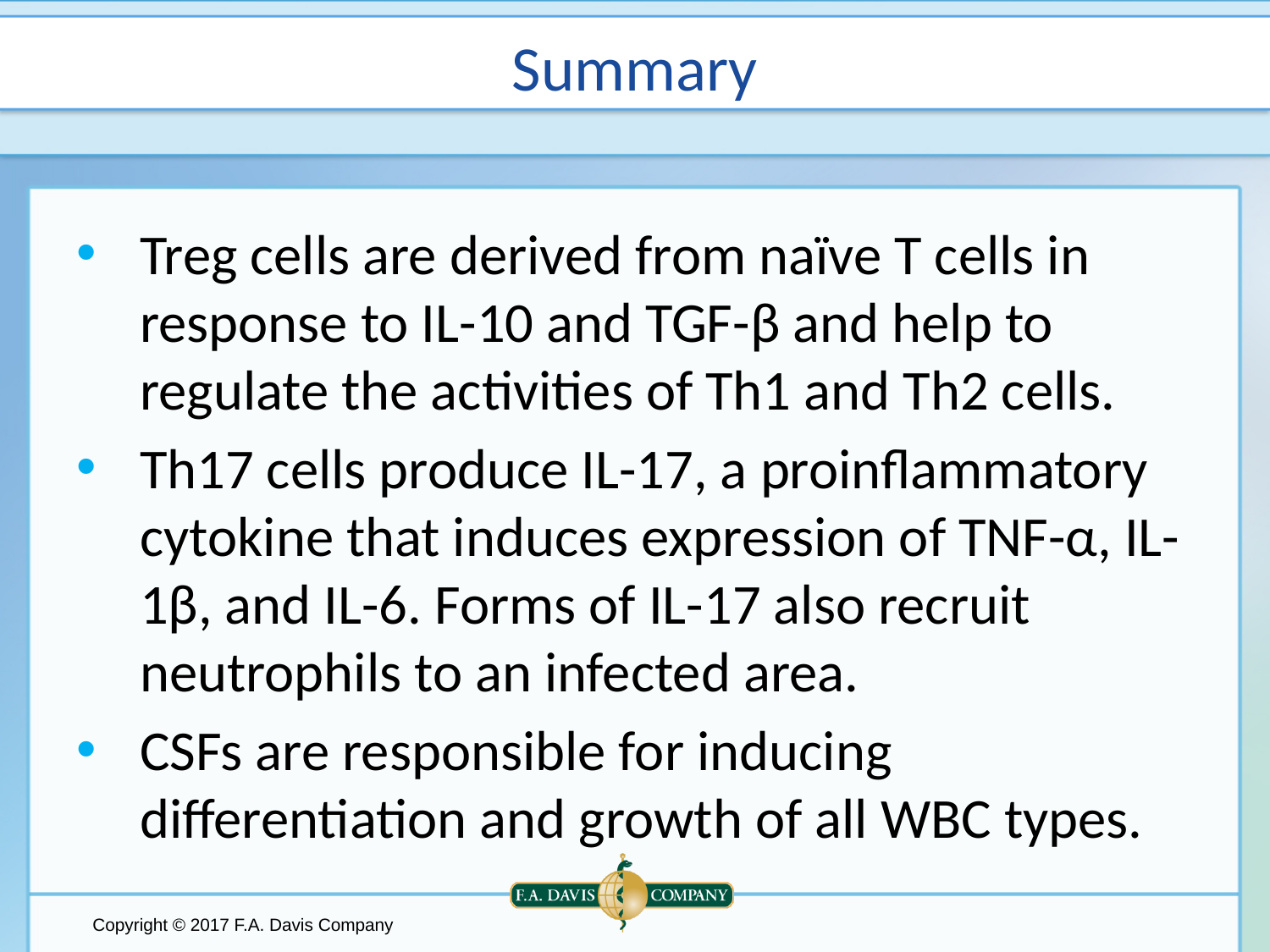

# Summary
Treg cells are derived from naïve T cells in response to IL-10 and TGF-β and help to regulate the activities of Th1 and Th2 cells.
Th17 cells produce IL-17, a proinflammatory cytokine that induces expression of TNF-α, IL- 1β, and IL-6. Forms of IL-17 also recruit neutrophils to an infected area.
CSFs are responsible for inducing differentiation and growth of all WBC types.